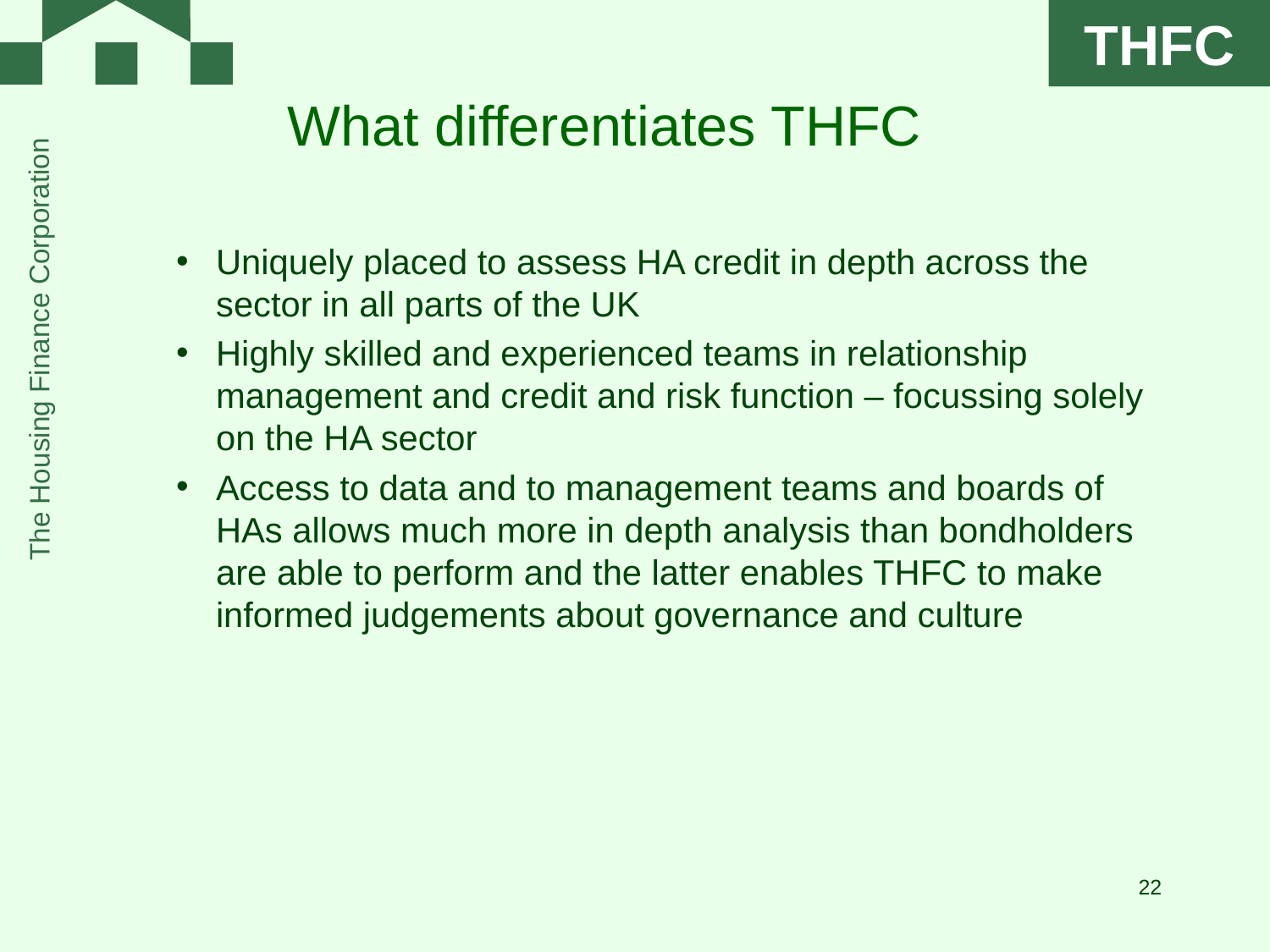

# What differentiates THFC

Uniquely placed to assess HA credit in depth across the sector in all parts of the UK
Highly skilled and experienced teams in relationship management and credit and risk function – focussing solely on the HA sector
Access to data and to management teams and boards of HAs allows much more in depth analysis than bondholders are able to perform and the latter enables THFC to make informed judgements about governance and culture

22